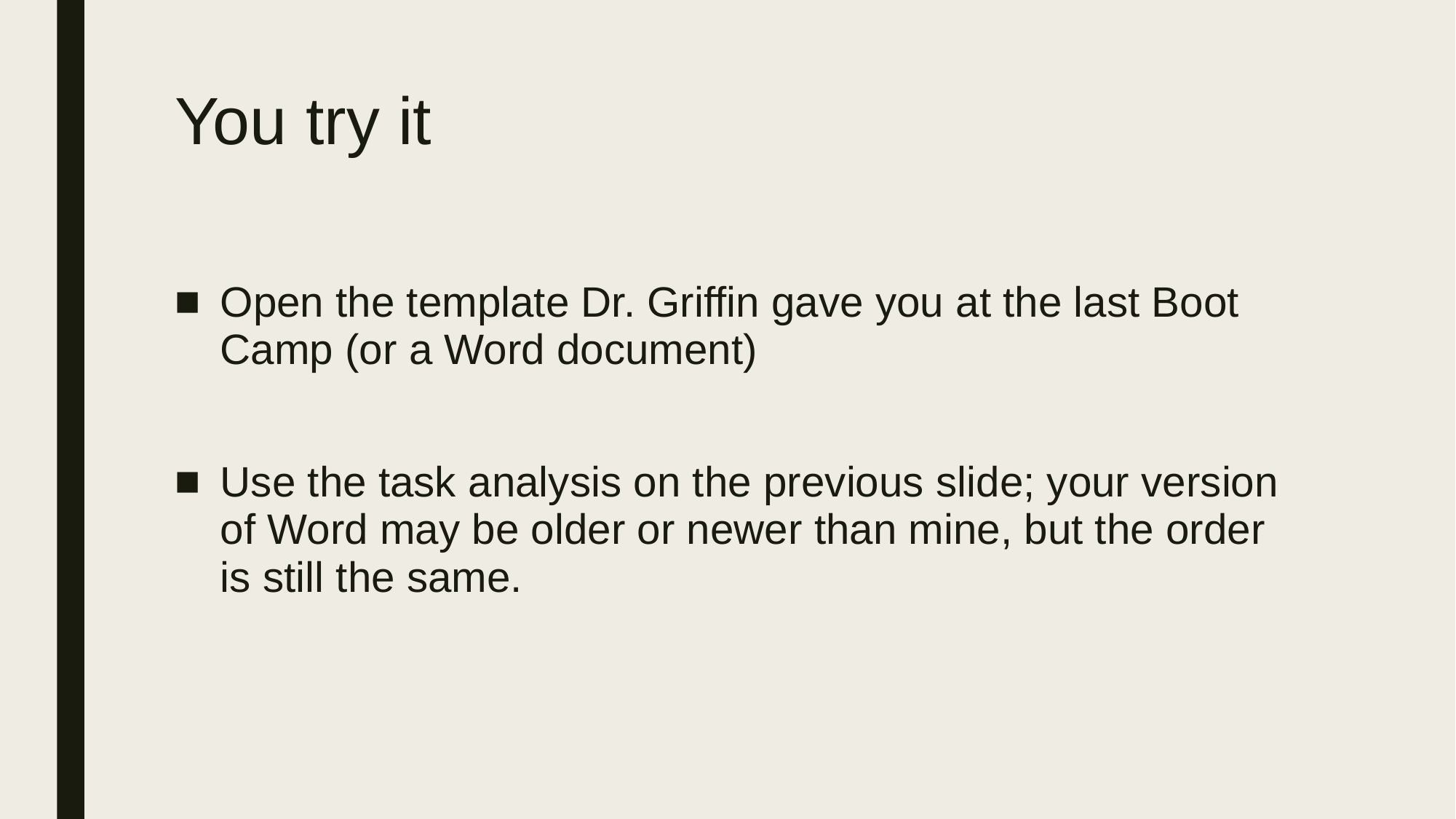

# You try it
Open the template Dr. Griffin gave you at the last Boot Camp (or a Word document)

Use the task analysis on the previous slide; your version of Word may be older or newer than mine, but the order is still the same.